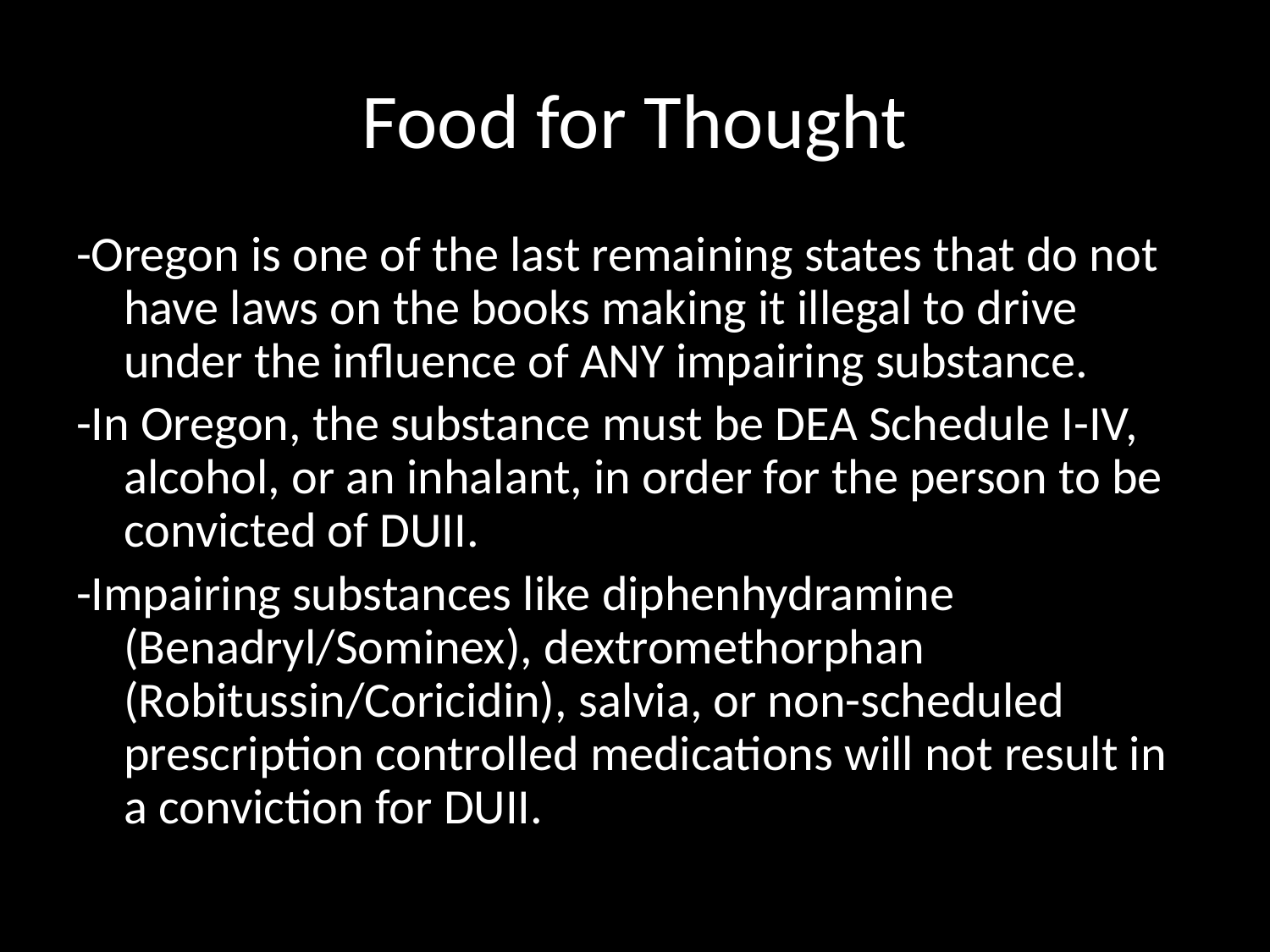

# Food for Thought
-Oregon is one of the last remaining states that do not have laws on the books making it illegal to drive under the influence of ANY impairing substance.
-In Oregon, the substance must be DEA Schedule I-IV, alcohol, or an inhalant, in order for the person to be convicted of DUII.
-Impairing substances like diphenhydramine (Benadryl/Sominex), dextromethorphan (Robitussin/Coricidin), salvia, or non-scheduled prescription controlled medications will not result in a conviction for DUII.